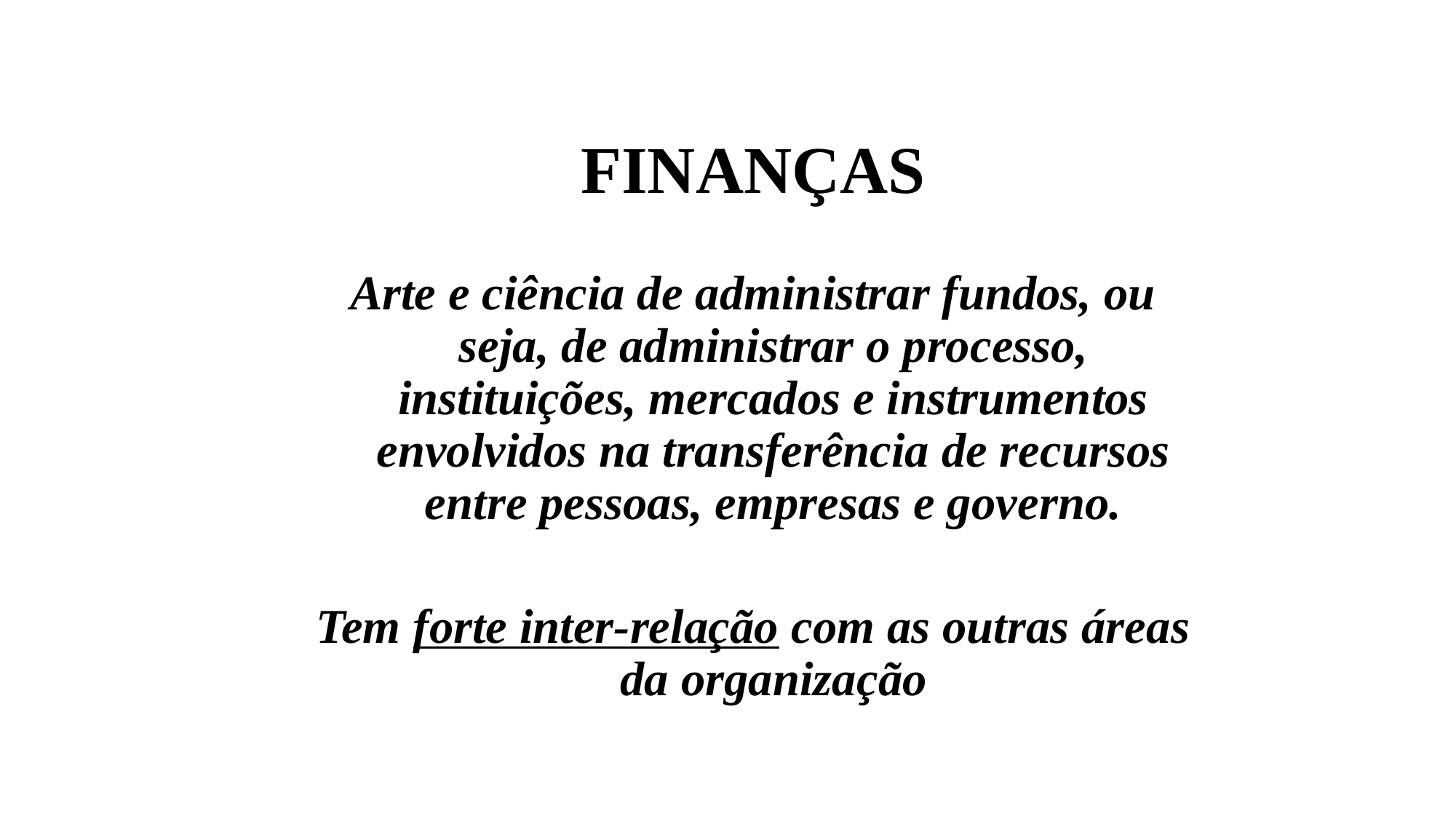

FINANÇAS
Arte e ciência de administrar fundos, ou seja, de administrar o processo, instituições, mercados e instrumentos envolvidos na transferência de recursos entre pessoas, empresas e governo.

Tem forte inter-relação com as outras áreas da organização